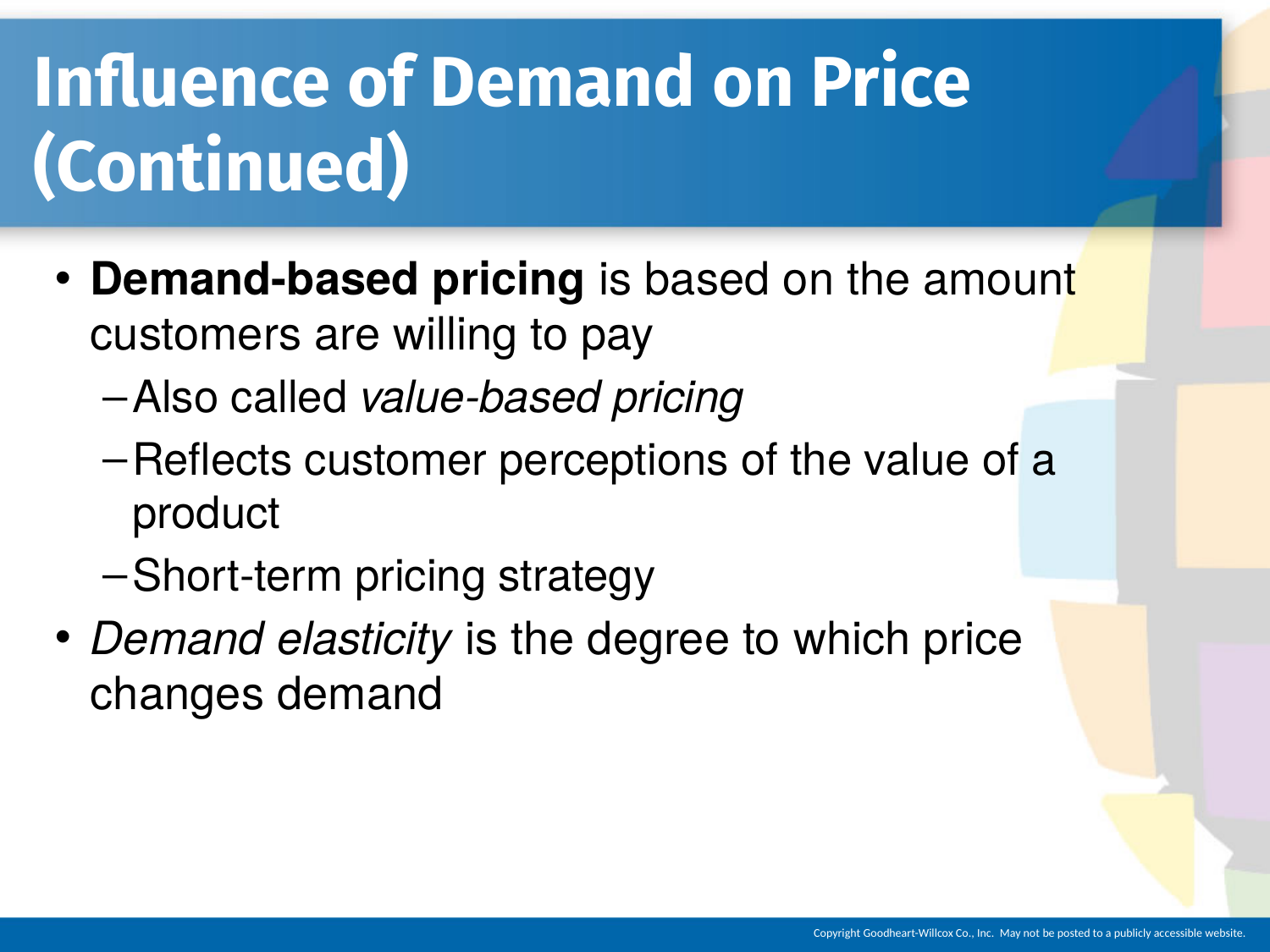

# Influence of Demand on Price (Continued)
Demand-based pricing is based on the amount customers are willing to pay
Also called value-based pricing
Reflects customer perceptions of the value of a product
Short-term pricing strategy
Demand elasticity is the degree to which price changes demand